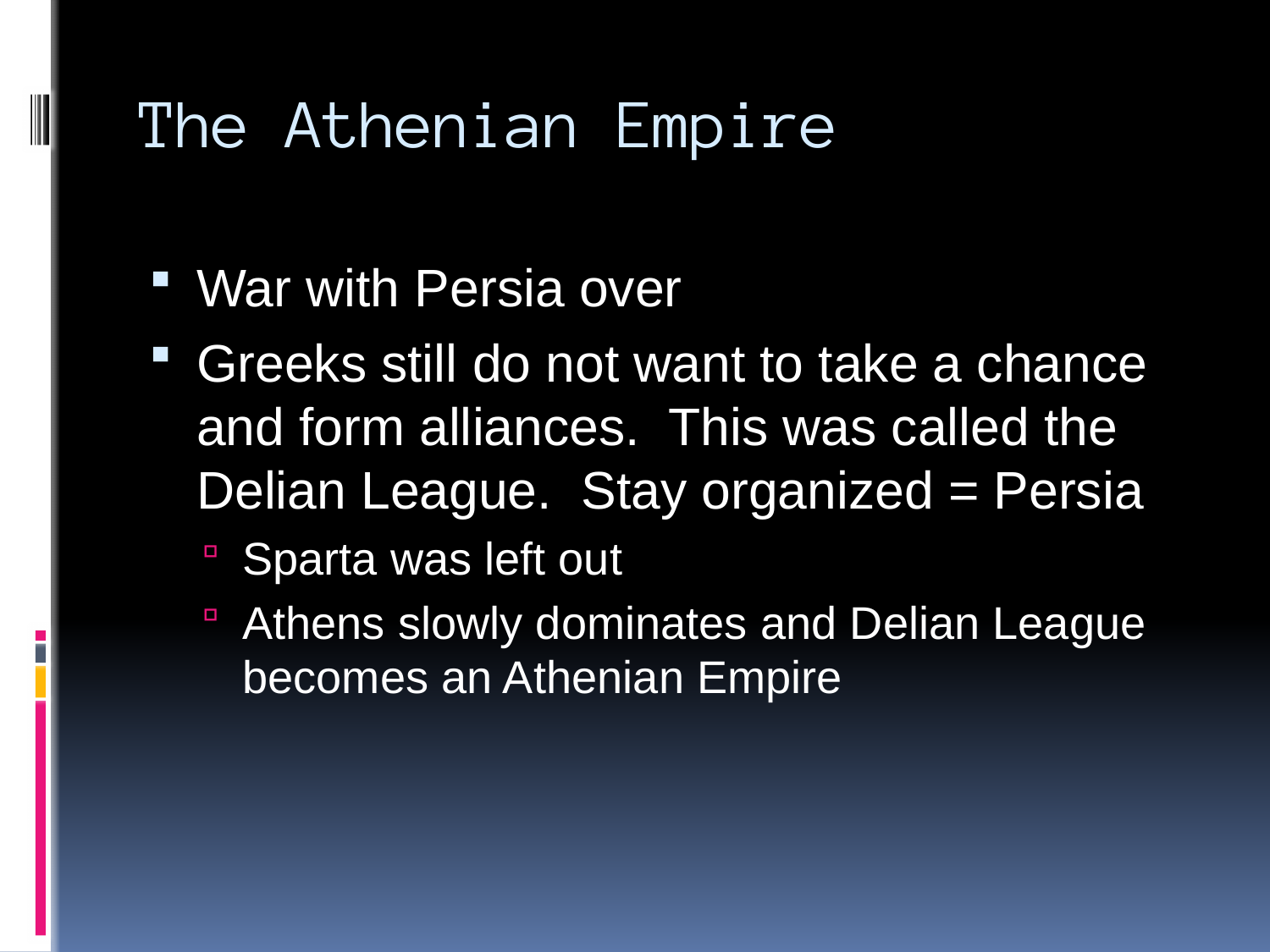

# The Athenian Empire
War with Persia over
Greeks still do not want to take a chance and form alliances.  This was called the Delian League.  Stay organized = Persia
Sparta was left out
Athens slowly dominates and Delian League becomes an Athenian Empire